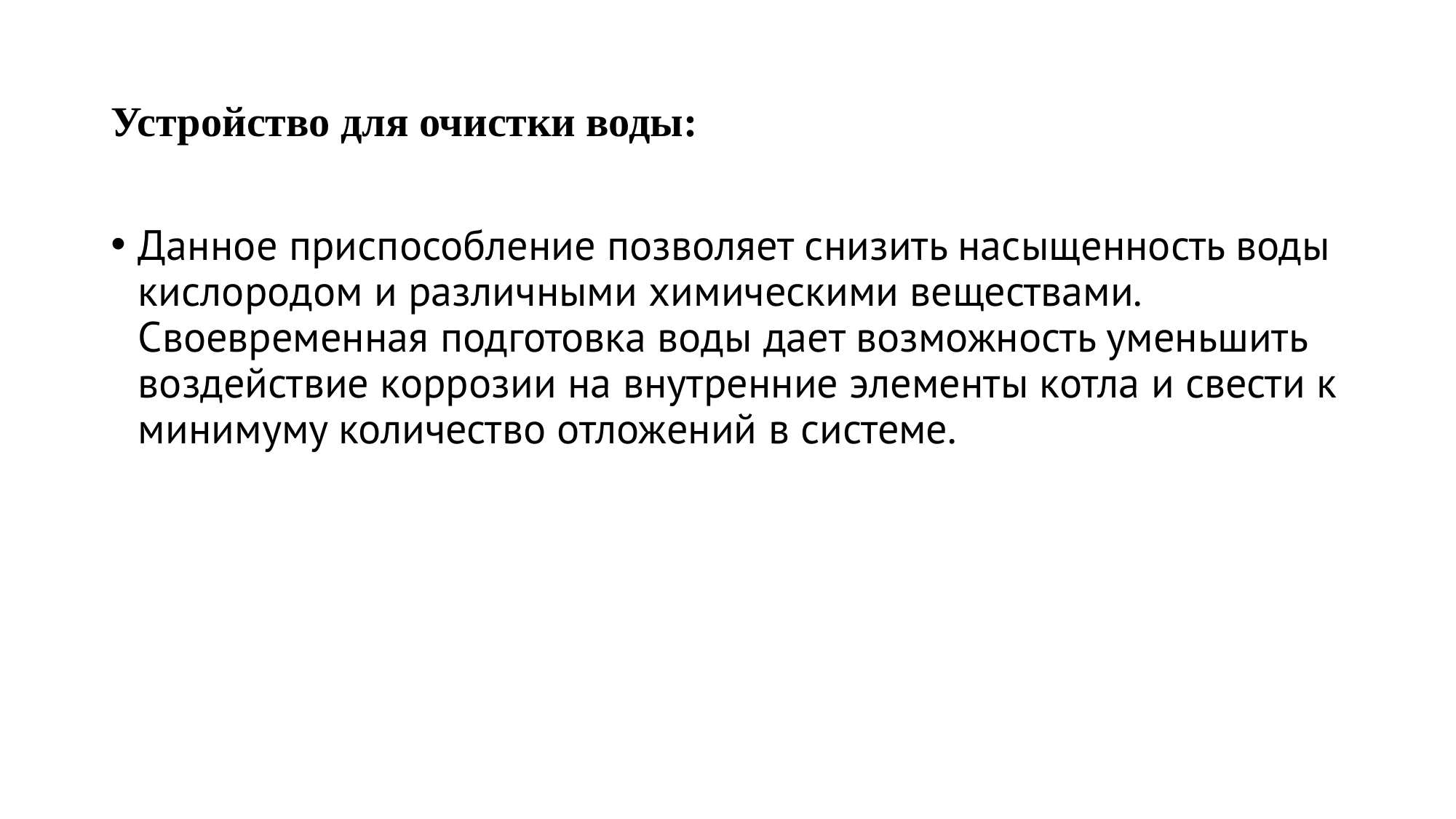

# Устройство для очистки воды:
Данное приспособление позволяет снизить насыщенность воды кислородом и различными химическими веществами. Своевременная подготовка воды дает возможность уменьшить воздействие коррозии на внутренние элементы котла и свести к минимуму количество отложений в системе.